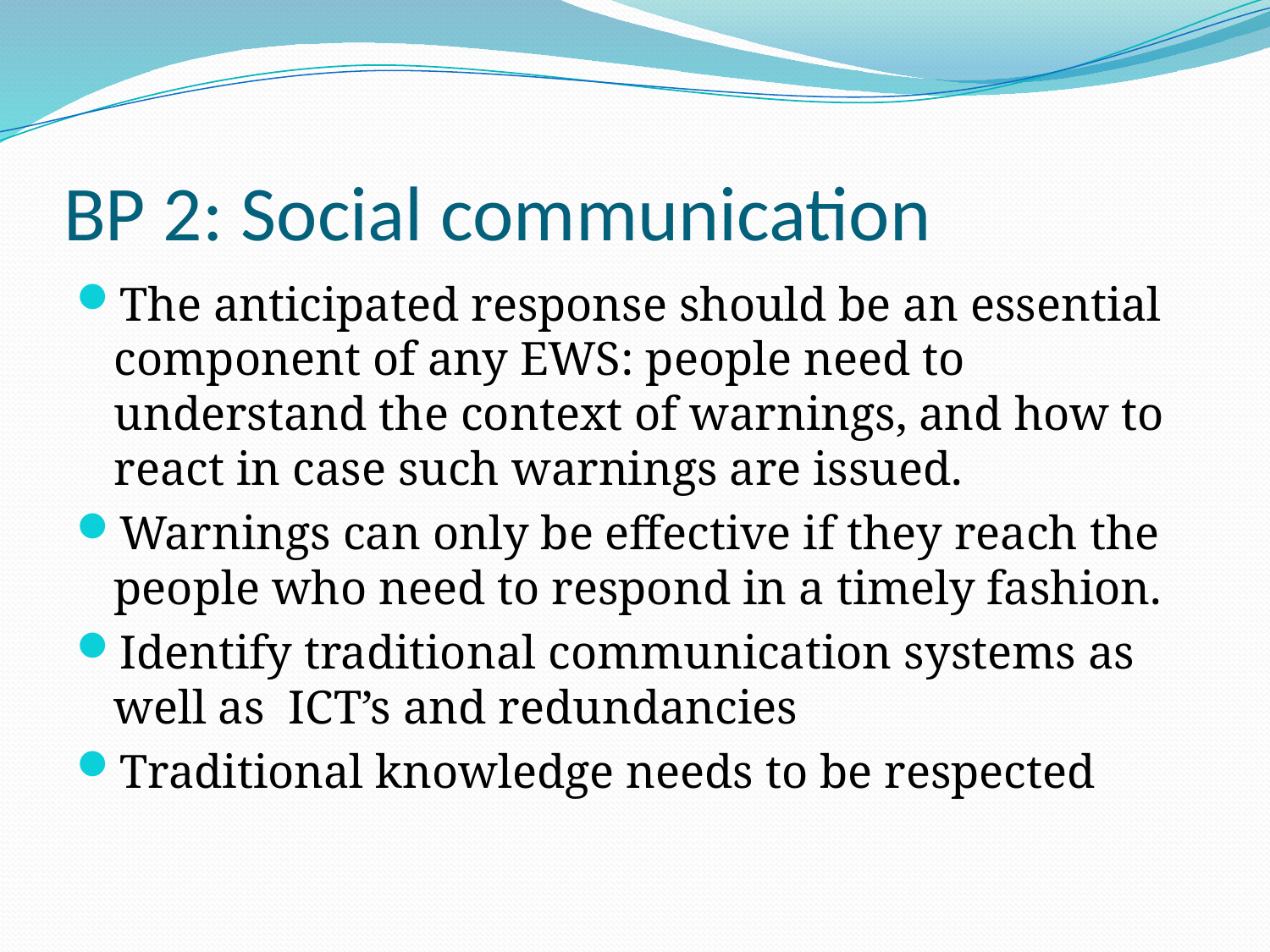

# BP 2: Social communication
The anticipated response should be an essential component of any EWS: people need to understand the context of warnings, and how to react in case such warnings are issued.
Warnings can only be effective if they reach the people who need to respond in a timely fashion.
Identify traditional communication systems as well as  ICT’s and redundancies
Traditional knowledge needs to be respected